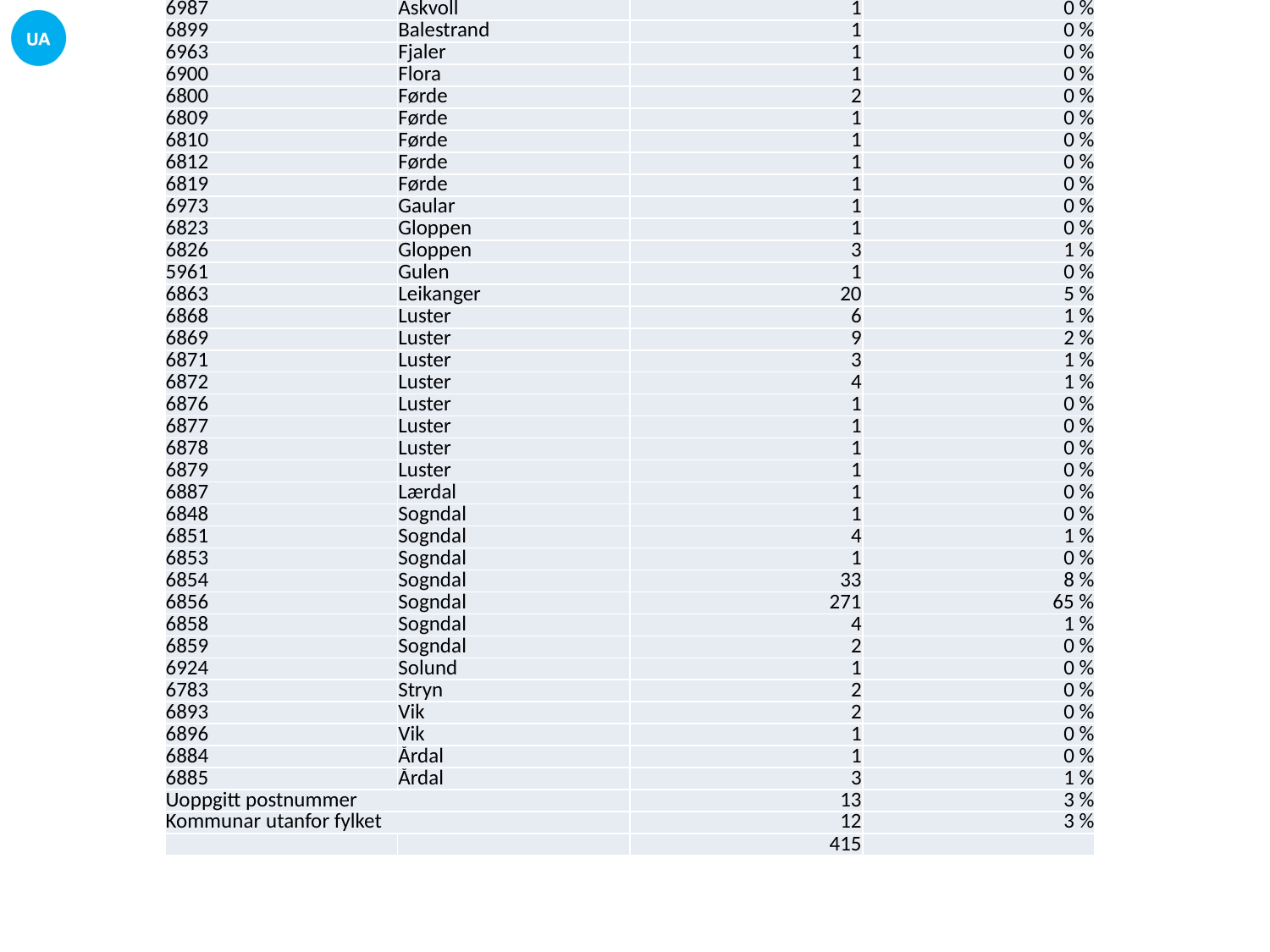

| 6980 | Askvoll | 1 | 0 % |
| --- | --- | --- | --- |
| 6987 | Askvoll | 1 | 0 % |
| 6899 | Balestrand | 1 | 0 % |
| 6963 | Fjaler | 1 | 0 % |
| 6900 | Flora | 1 | 0 % |
| 6800 | Førde | 2 | 0 % |
| 6809 | Førde | 1 | 0 % |
| 6810 | Førde | 1 | 0 % |
| 6812 | Førde | 1 | 0 % |
| 6819 | Førde | 1 | 0 % |
| 6973 | Gaular | 1 | 0 % |
| 6823 | Gloppen | 1 | 0 % |
| 6826 | Gloppen | 3 | 1 % |
| 5961 | Gulen | 1 | 0 % |
| 6863 | Leikanger | 20 | 5 % |
| 6868 | Luster | 6 | 1 % |
| 6869 | Luster | 9 | 2 % |
| 6871 | Luster | 3 | 1 % |
| 6872 | Luster | 4 | 1 % |
| 6876 | Luster | 1 | 0 % |
| 6877 | Luster | 1 | 0 % |
| 6878 | Luster | 1 | 0 % |
| 6879 | Luster | 1 | 0 % |
| 6887 | Lærdal | 1 | 0 % |
| 6848 | Sogndal | 1 | 0 % |
| 6851 | Sogndal | 4 | 1 % |
| 6853 | Sogndal | 1 | 0 % |
| 6854 | Sogndal | 33 | 8 % |
| 6856 | Sogndal | 271 | 65 % |
| 6858 | Sogndal | 4 | 1 % |
| 6859 | Sogndal | 2 | 0 % |
| 6924 | Solund | 1 | 0 % |
| 6783 | Stryn | 2 | 0 % |
| 6893 | Vik | 2 | 0 % |
| 6896 | Vik | 1 | 0 % |
| 6884 | Årdal | 1 | 0 % |
| 6885 | Årdal | 3 | 1 % |
| Uoppgitt postnummer |  | 13 | 3 % |
| Kommunar utanfor fylket |  | 12 | 3 % |
|  |  | 415 |  |